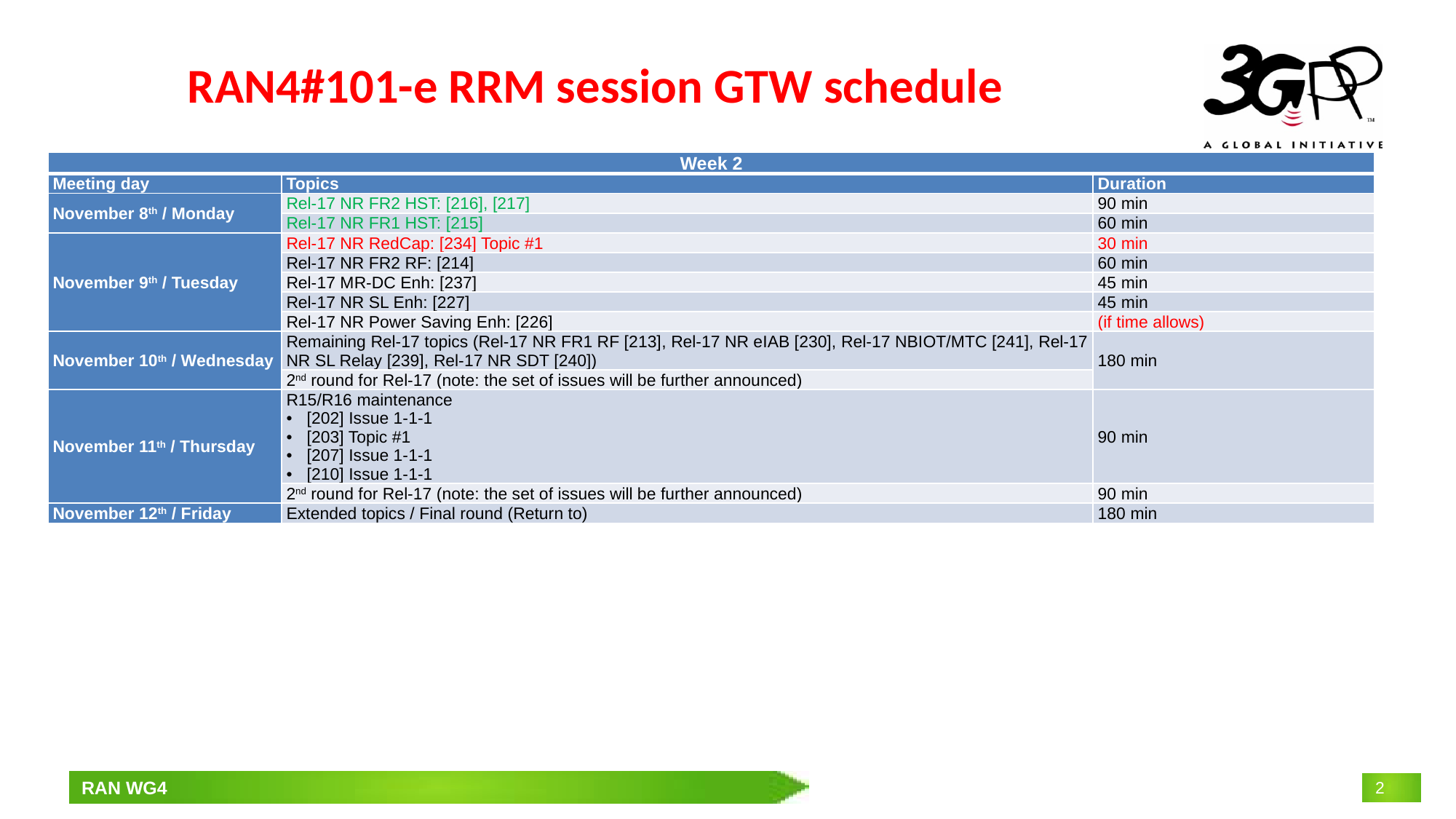

# RAN4#101-e RRM session GTW schedule
| Week 2 |  |  |
| --- | --- | --- |
| Meeting day | Topics | Duration |
| November 8th / Monday | Rel-17 NR FR2 HST: [216], [217] | 90 min |
|  | Rel-17 NR FR1 HST: [215] | 60 min |
| November 9th / Tuesday | Rel-17 NR RedCap: [234] Topic #1 | 30 min |
|  | Rel-17 NR FR2 RF: [214] | 60 min |
|  | Rel-17 MR-DC Enh: [237] | 45 min |
|  | Rel-17 NR SL Enh: [227] | 45 min |
|  | Rel-17 NR Power Saving Enh: [226] | (if time allows) |
| November 10th / Wednesday | Remaining Rel-17 topics (Rel-17 NR FR1 RF [213], Rel-17 NR eIAB [230], Rel-17 NBIOT/MTC [241], Rel-17 NR SL Relay [239], Rel-17 NR SDT [240]) | 180 min |
|  | 2nd round for Rel-17 (note: the set of issues will be further announced) | 180 min |
| November 11th / Thursday | R15/R16 maintenance [202] Issue 1-1-1 [203] Topic #1 [207] Issue 1-1-1 [210] Issue 1-1-1 | 90 min |
| November 11th / Thursday | 2nd round for Rel-17 (note: the set of issues will be further announced) | 90 min |
| November 12th / Friday | Extended topics / Final round (Return to) | 180 min |